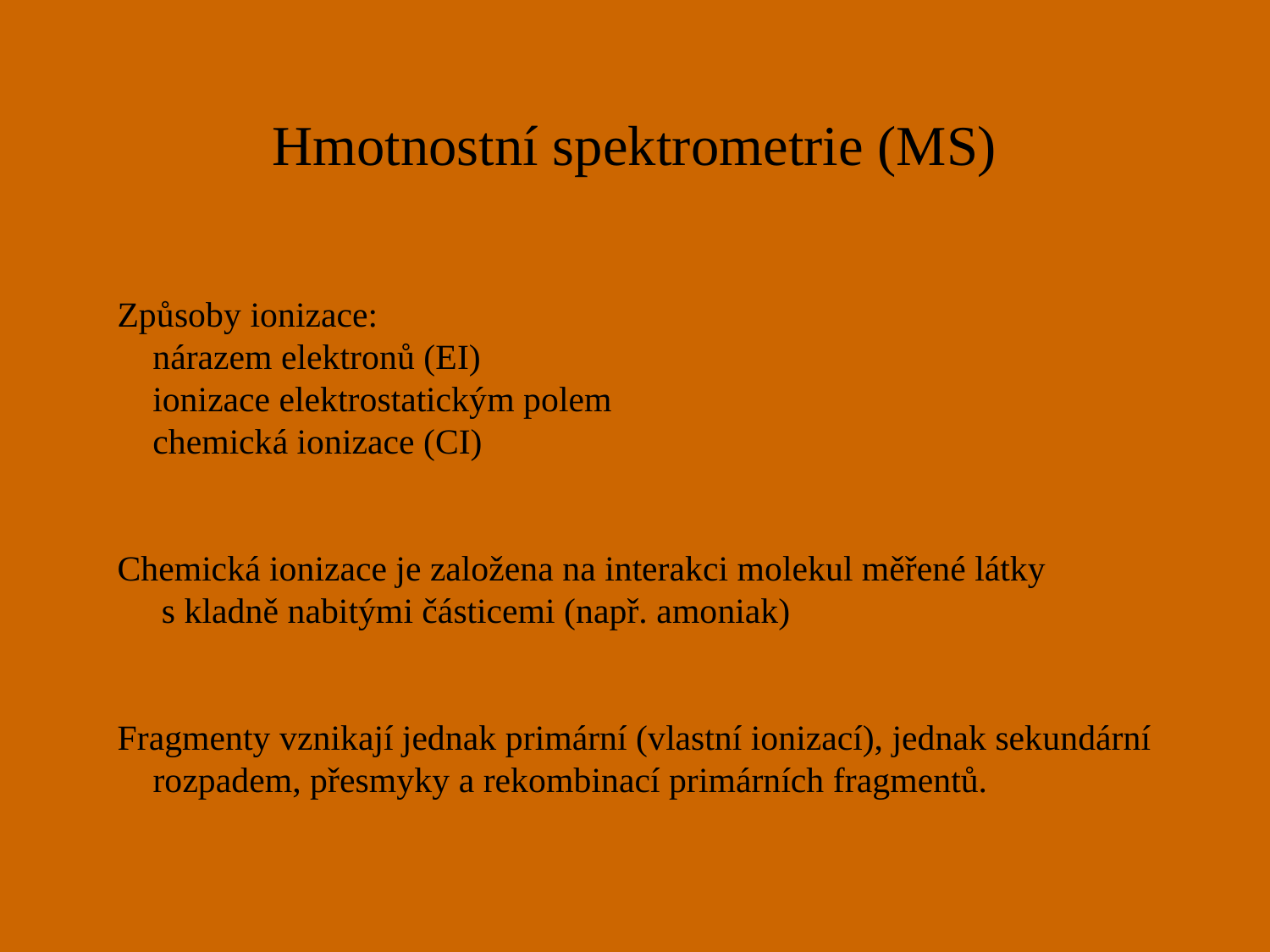

# Hmotnostní spektrometrie (MS)

Způsoby ionizace:
    nárazem elektronů (EI)
    ionizace elektrostatickým polem
    chemická ionizace (CI)

Chemická ionizace je založena na interakci molekul měřené látky
     s kladně nabitými částicemi (např. amoniak)

Fragmenty vznikají jednak primární (vlastní ionizací), jednak sekundární
    rozpadem, přesmyky a rekombinací primárních fragmentů.